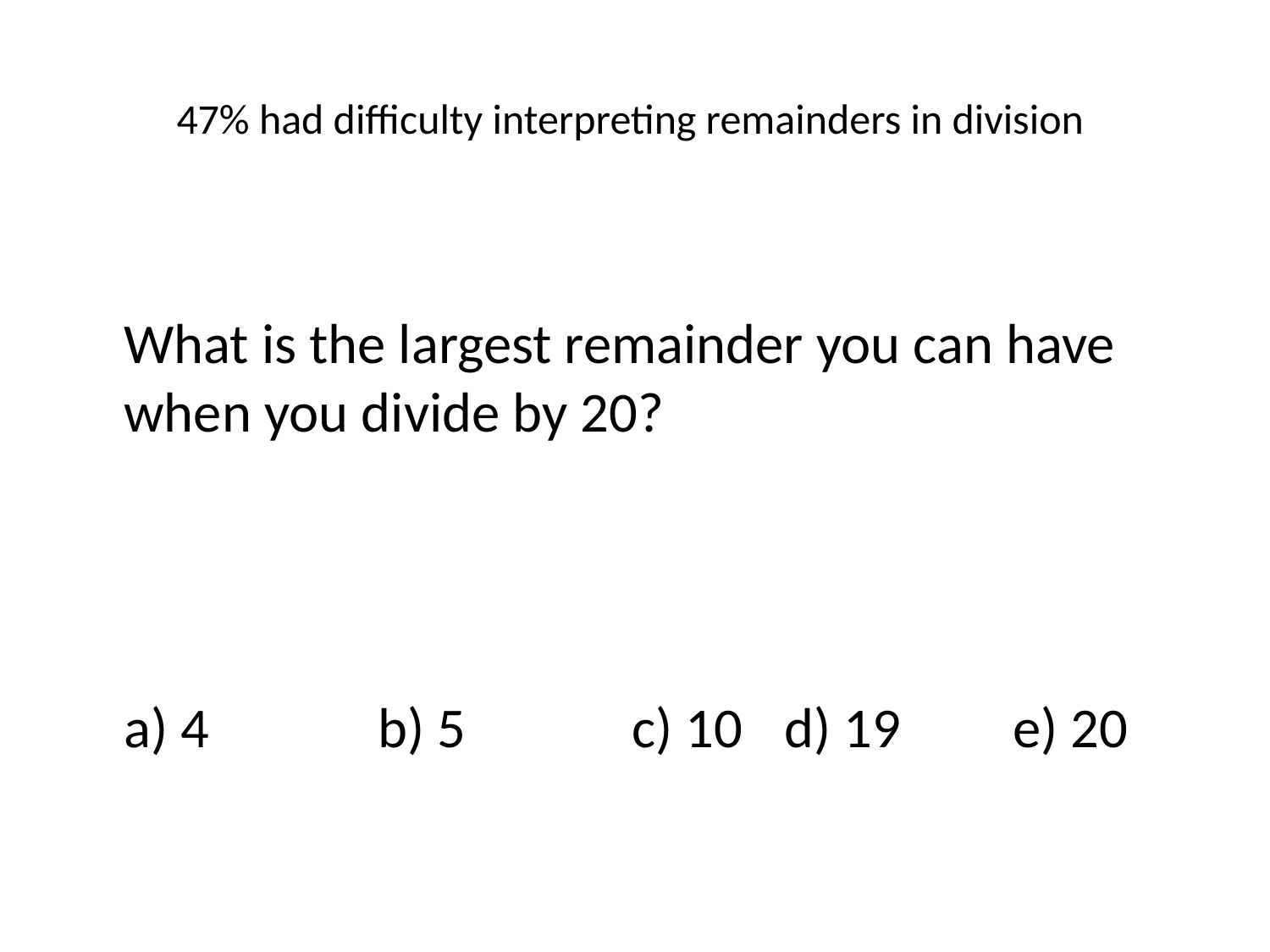

# 47% had difficulty interpreting remainders in division

What is the largest remainder you can have when you divide by 20?

a) 4		b) 5		c) 10 	  d) 19	e) 20